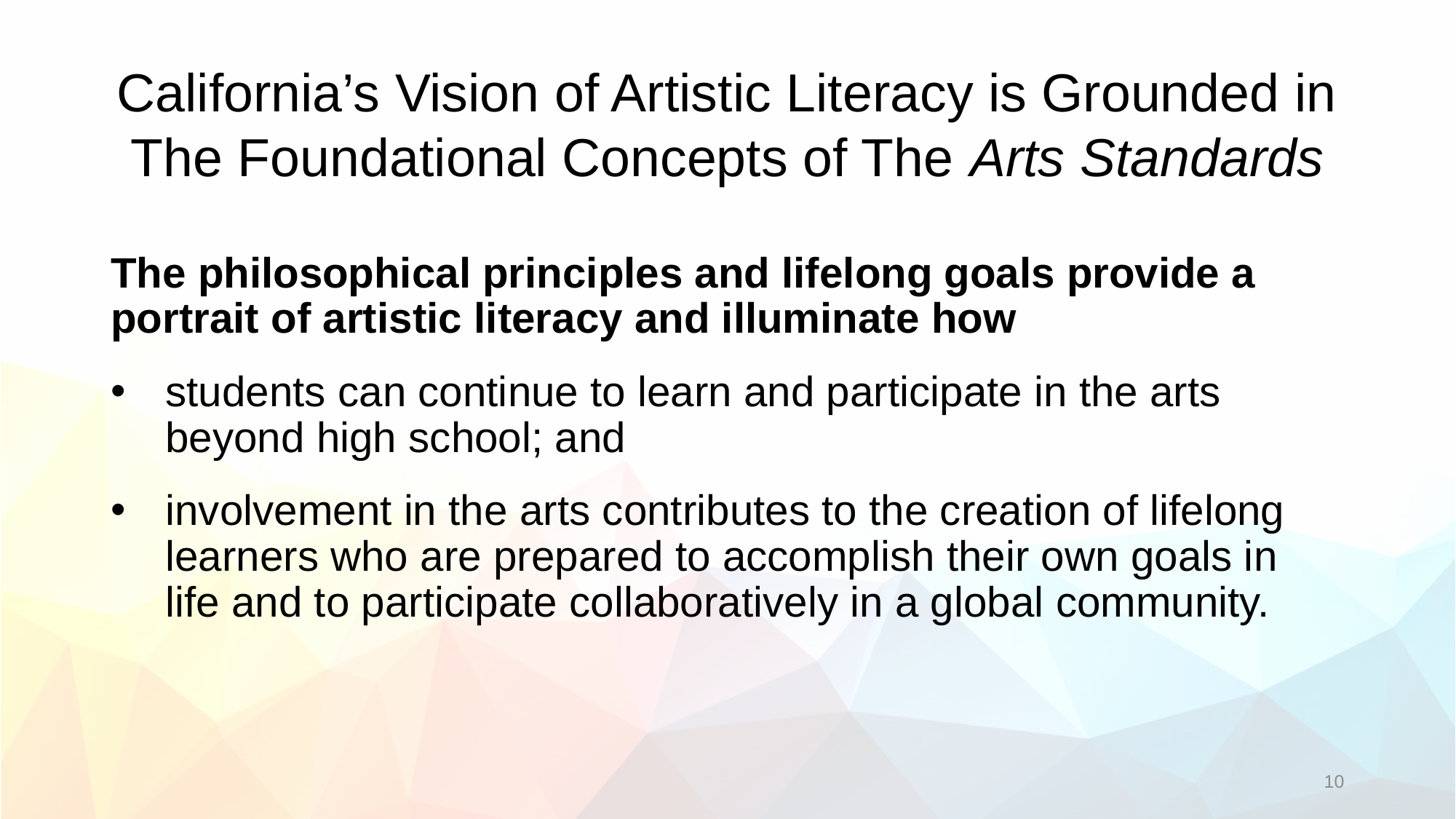

# California’s Vision of Artistic Literacy is Grounded in The Foundational Concepts of The Arts Standards
The philosophical principles and lifelong goals provide a portrait of artistic literacy and illuminate how
students can continue to learn and participate in the arts beyond high school; and
involvement in the arts contributes to the creation of lifelong learners who are prepared to accomplish their own goals in life and to participate collaboratively in a global community.
10